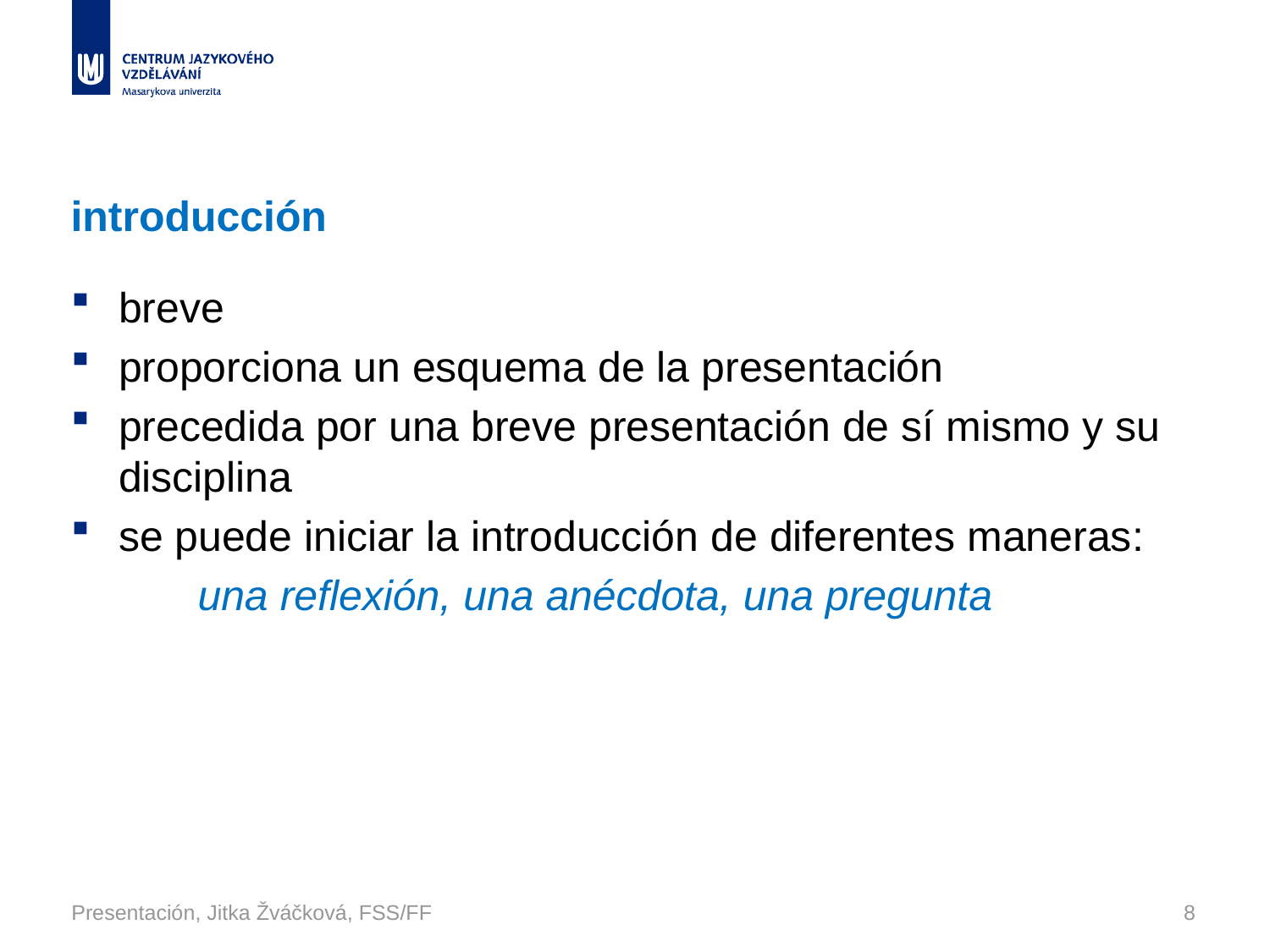

# introducción
breve
proporciona un esquema de la presentación
precedida por una breve presentación de sí mismo y su disciplina
se puede iniciar la introducción de diferentes maneras:
	una reflexión, una anécdota, una pregunta
Presentación, Jitka Žváčková, FSS/FF
8